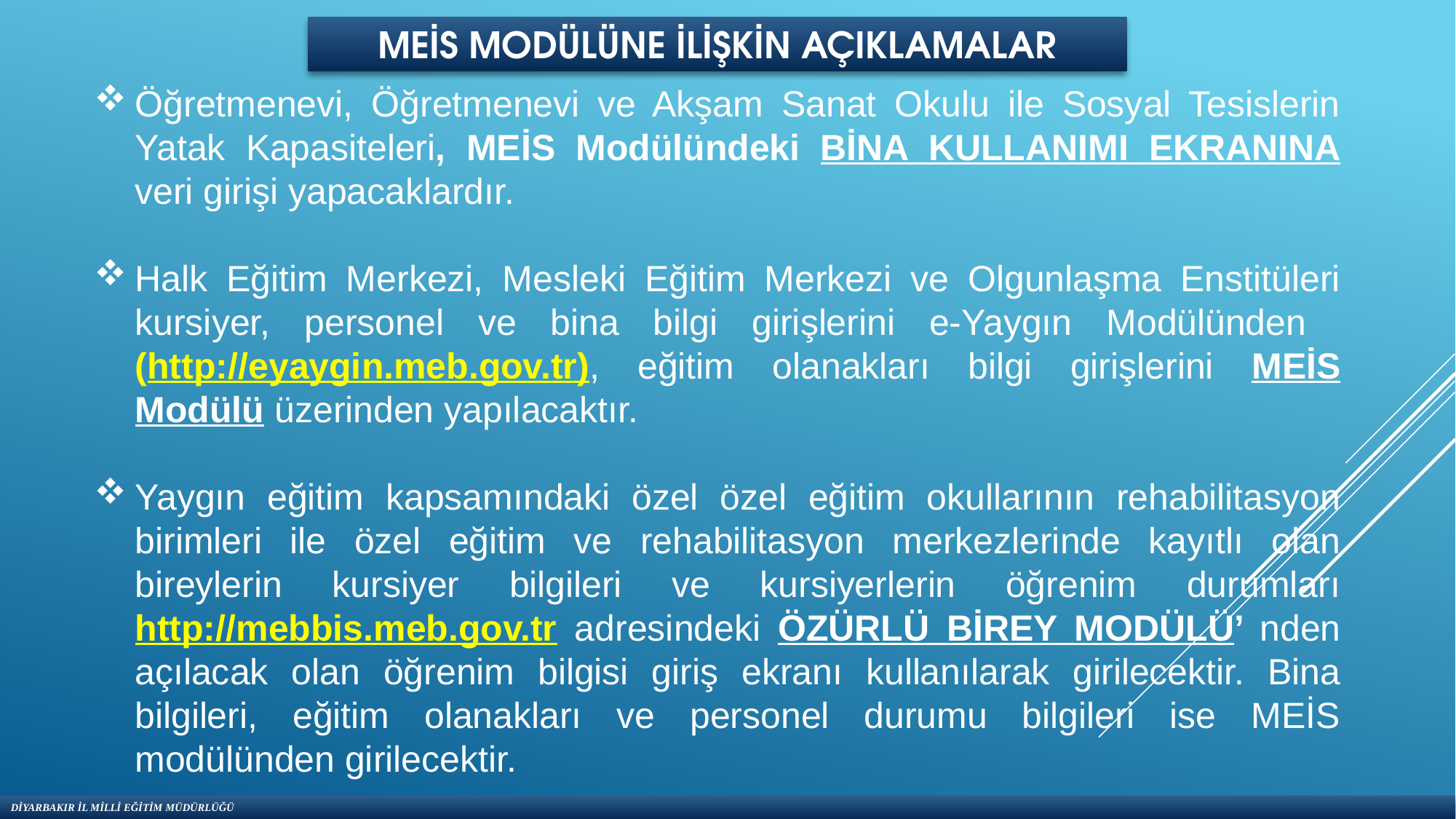

MEİS MODÜLÜNE İLİŞKİN AÇIKLAMALAR
Öğretmenevi, Öğretmenevi ve Akşam Sanat Okulu ile Sosyal Tesislerin Yatak Kapasiteleri, MEİS Modülündeki BİNA KULLANIMI EKRANINA veri girişi yapacaklardır.

Halk Eğitim Merkezi, Mesleki Eğitim Merkezi ve Olgunlaşma Enstitüleri kursiyer, personel ve bina bilgi girişlerini e-Yaygın Modülünden  (http://eyaygin.meb.gov.tr), eğitim olanakları bilgi girişlerini MEİS Modülü üzerinden yapılacaktır.

Yaygın eğitim kapsamındaki özel özel eğitim okullarının rehabilitasyon birimleri ile özel eğitim ve rehabilitasyon merkezlerinde kayıtlı olan bireylerin kursiyer bilgileri ve kursiyerlerin öğrenim durumları http://mebbis.meb.gov.tr adresindeki ÖZÜRLÜ BİREY MODÜLÜ’ nden açılacak olan öğrenim bilgisi giriş ekranı kullanılarak girilecektir. Bina bilgileri, eğitim olanakları ve personel durumu bilgileri ise MEİS modülünden girilecektir.